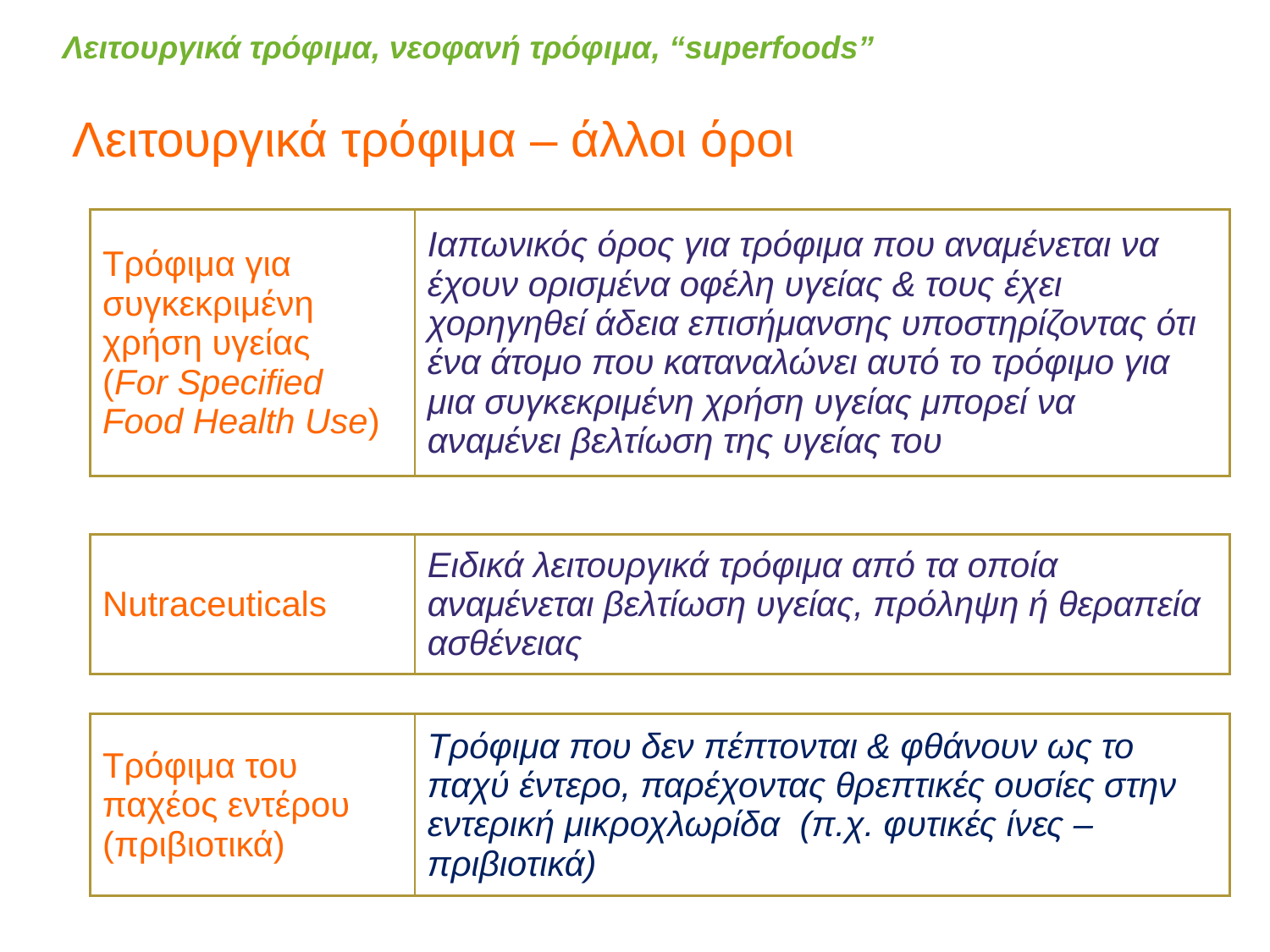

Λειτουργικά τρόφιμα, νεοφανή τρόφιμα, “superfoods”
Λειτουργικά τρόφιμα – άλλοι όροι
| Τρόφιμα για συγκεκριμένη χρήση υγείας (For Specified Food Health Use) | Ιαπωνικός όρος για τρόφιμα που αναμένεται να έχουν ορισμένα οφέλη υγείας & τους έχει χορηγηθεί άδεια επισήμανσης υποστηρίζοντας ότι ένα άτομο που καταναλώνει αυτό το τρόφιμο για μια συγκεκριμένη χρήση υγείας μπορεί να αναμένει βελτίωση της υγείας του |
| --- | --- |
| Nutraceuticals | Ειδικά λειτουργικά τρόφιμα από τα οποία αναμένεται βελτίωση υγείας, πρόληψη ή θεραπεία ασθένειας |
| --- | --- |
| Τρόφιμα του παχέος εντέρου (πριβιοτικά) | Τρόφιμα που δεν πέπτονται & φθάνουν ως το παχύ έντερο, παρέχοντας θρεπτικές ουσίες στην εντερική μικροχλωρίδα (π.χ. φυτικές ίνες – πριβιοτικά) |
| --- | --- |